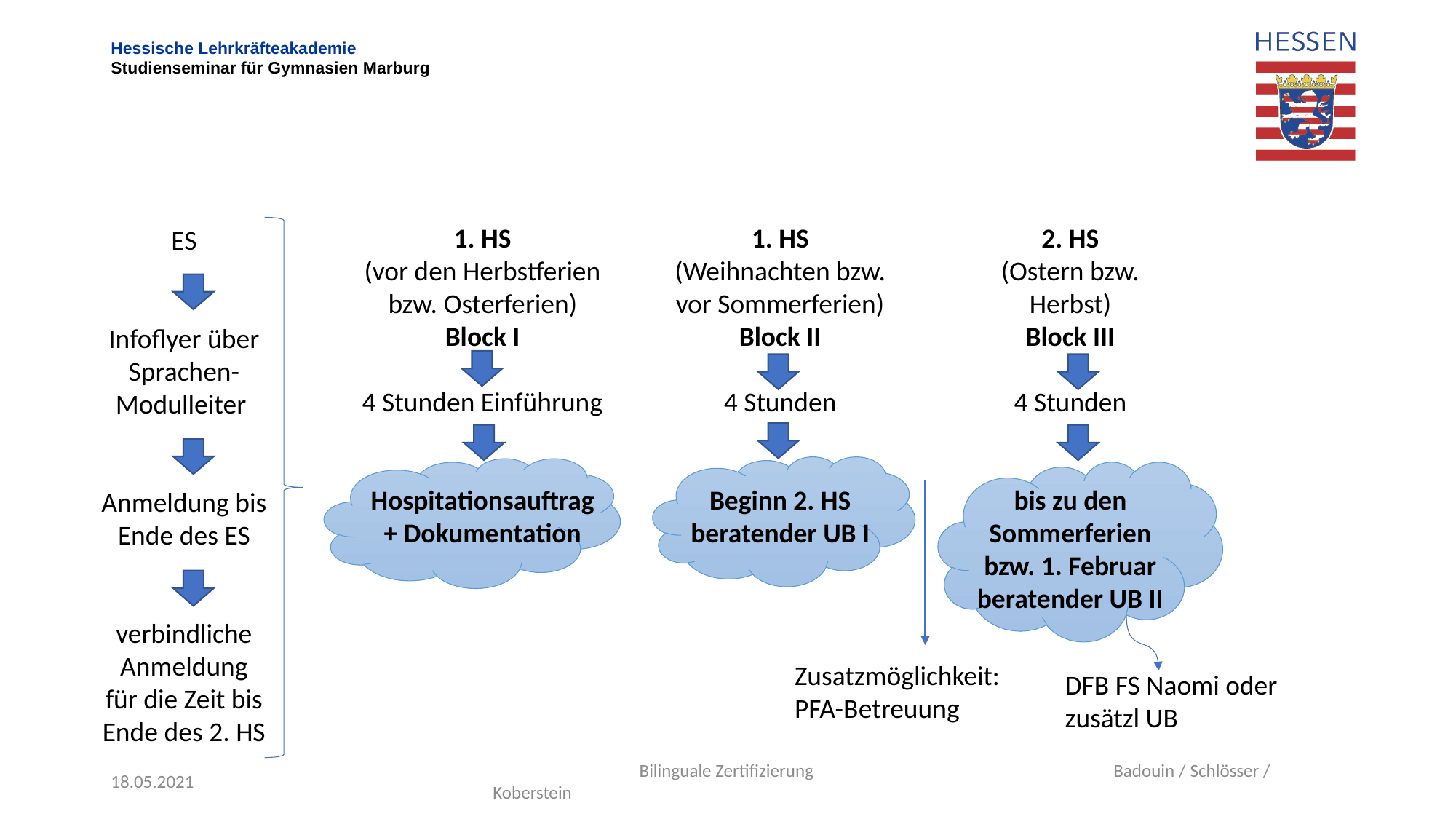

2. HS
(Ostern bzw. Herbst)
Block III

4 Stunden

bis zu den Sommerferien bzw. 1. Februar
beratender UB II
1. HS
(vor den Herbstferien bzw. Osterferien)
Block I

4 Stunden Einführung

Hospitationsauftrag
+ Dokumentation
1. HS
(Weihnachten bzw. vor Sommerferien)
Block II

4 Stunden

Beginn 2. HS beratender UB I

ES

Infoflyer über Sprachen-Modulleiter

Anmeldung bis Ende des ES

verbindliche Anmeldung
für die Zeit bis Ende des 2. HS

Zusatzmöglichkeit: PFA-Betreuung
DFB FS Naomi oder zusätzl UB
18.05.2021
                                   Bilinguale Zertifizierung                                                                        Badouin / Schlösser / Koberstein